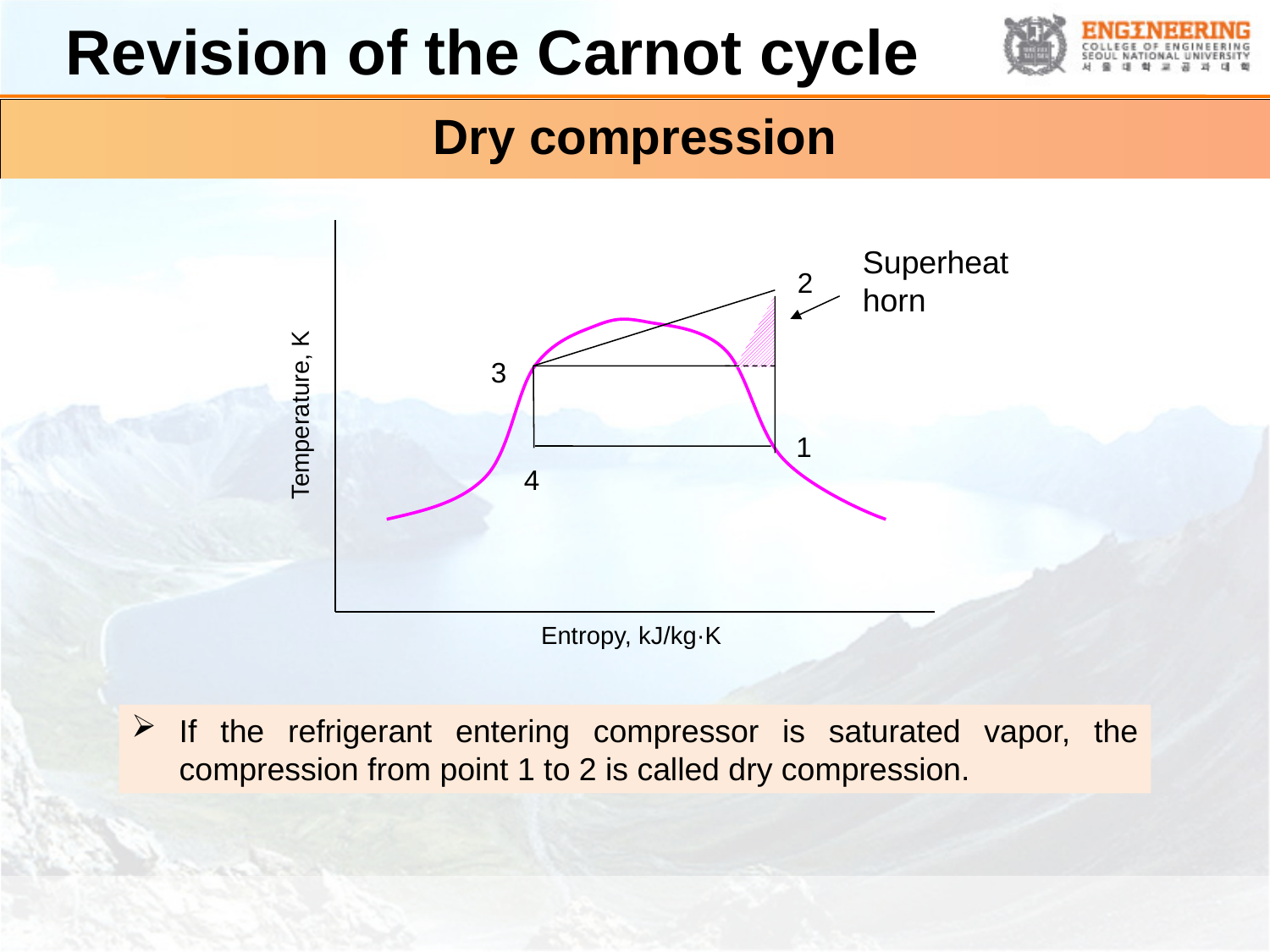

# Revision of the Carnot cycle
Dry compression

Temperature, K
Entropy, kJ/kg·K
Superheat horn
2

3

1

4
If the refrigerant entering compressor is saturated vapor, the compression from point 1 to 2 is called dry compression.